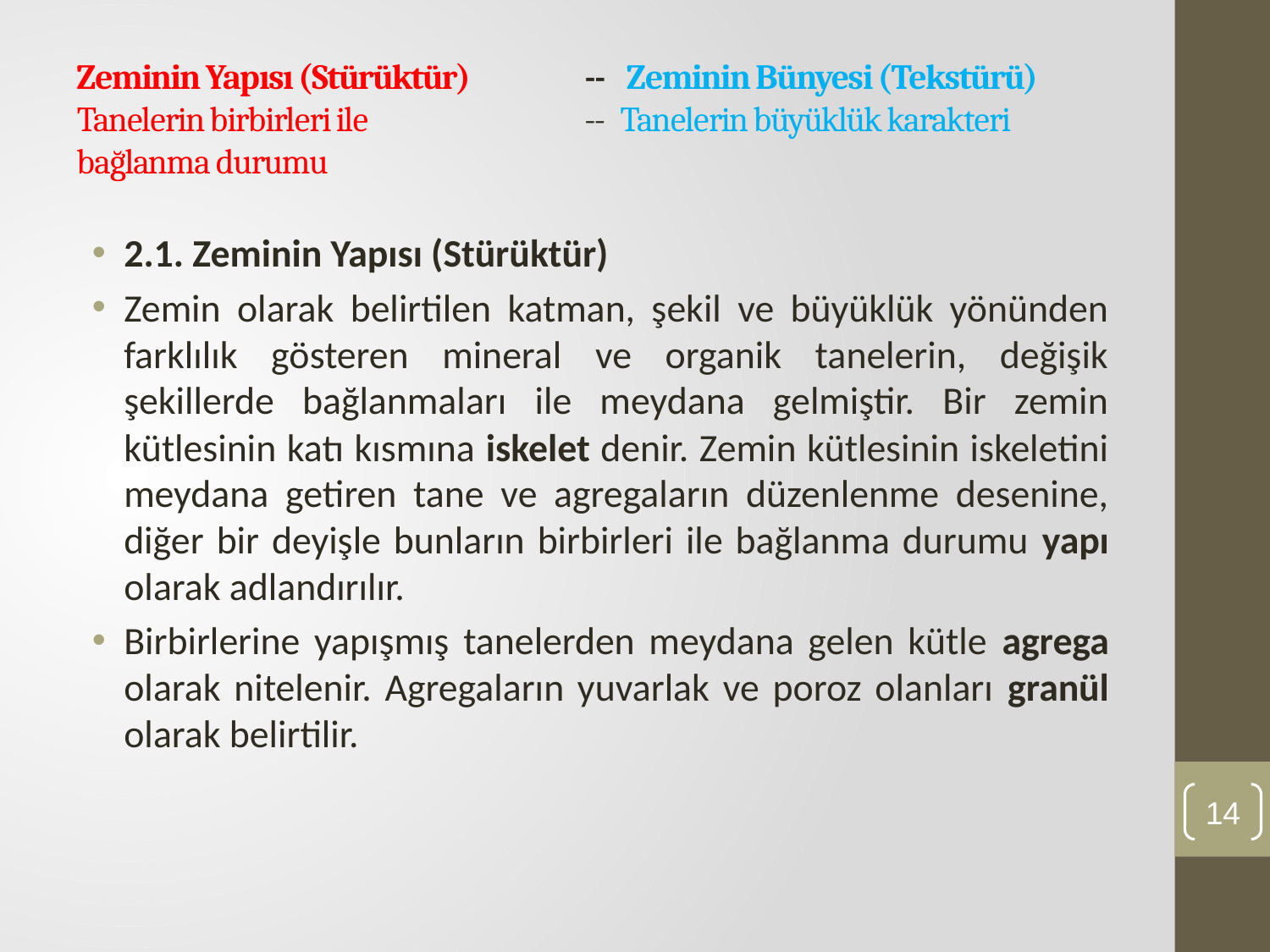

# Zeminin Yapısı (Stürüktür) 	--   Zeminin Bünyesi (Tekstürü) Tanelerin birbirleri ile 		--  Tanelerin büyüklük karakteri bağlanma durumu
2.1. Zeminin Yapısı (Stürüktür)
Zemin olarak belirtilen katman, şekil ve büyüklük yönünden farklılık gösteren mineral ve organik tanelerin, değişik şekillerde bağlanmaları ile meydana gelmiştir. Bir zemin kütlesinin katı kısmına iskelet denir. Zemin kütlesinin iskeletini meydana getiren tane ve agregaların düzenlenme desenine, diğer bir deyişle bunların birbirleri ile bağlanma durumu yapı olarak adlandırılır.
Birbirlerine yapışmış tanelerden meydana gelen kütle agrega olarak nitelenir. Agregaların yuvarlak ve poroz olanları granül olarak belirtilir.

14